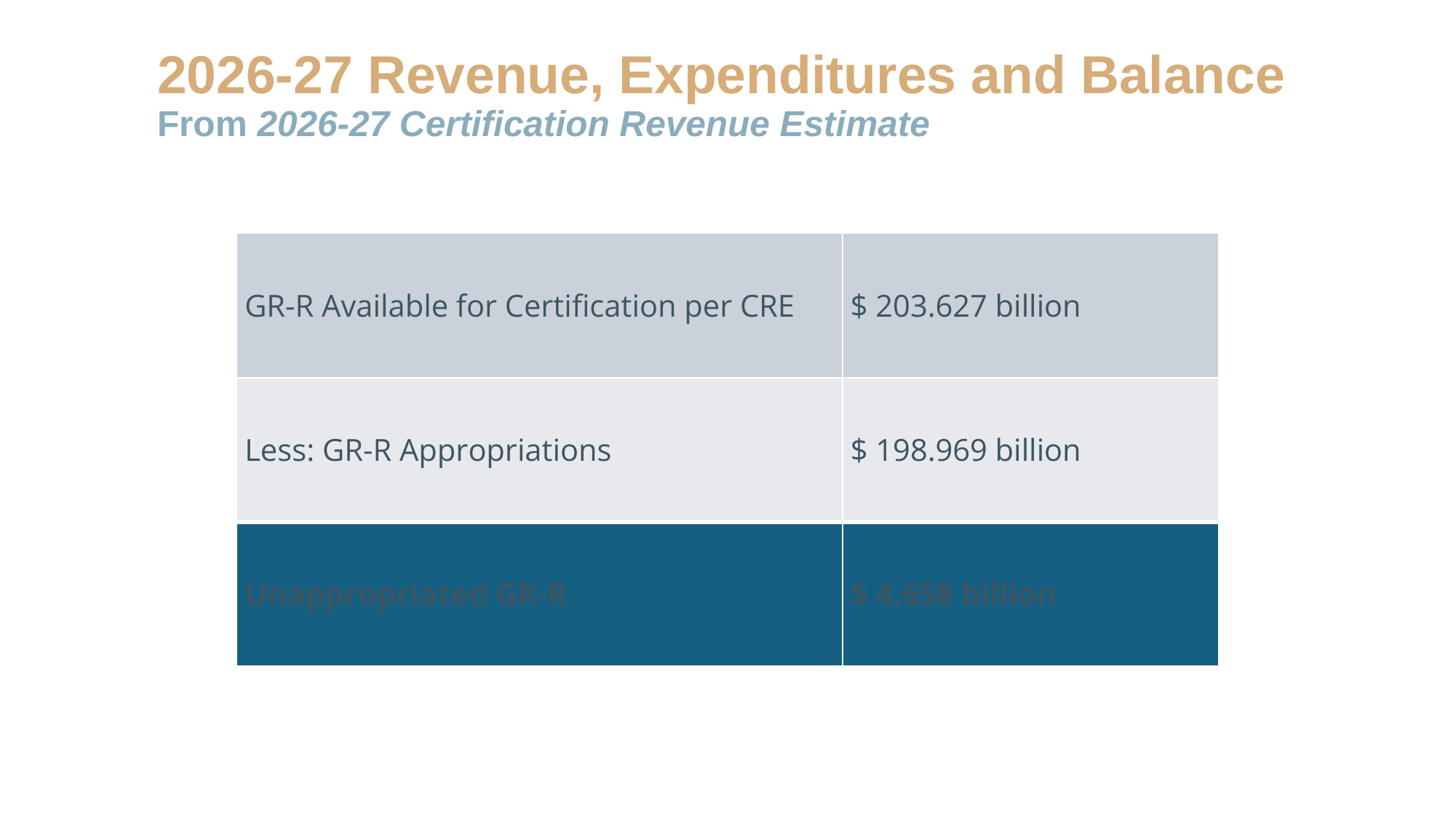

# 2026-27 Revenue, Expenditures and Balance From 2026-27 Certification Revenue Estimate
| GR-R Available for Certification per CRE | $ 203.627 billion |
| --- | --- |
| Less: GR-R Appropriations | $ 198.969 billion |
| Unappropriated GR-R | $ 4.658 billion |